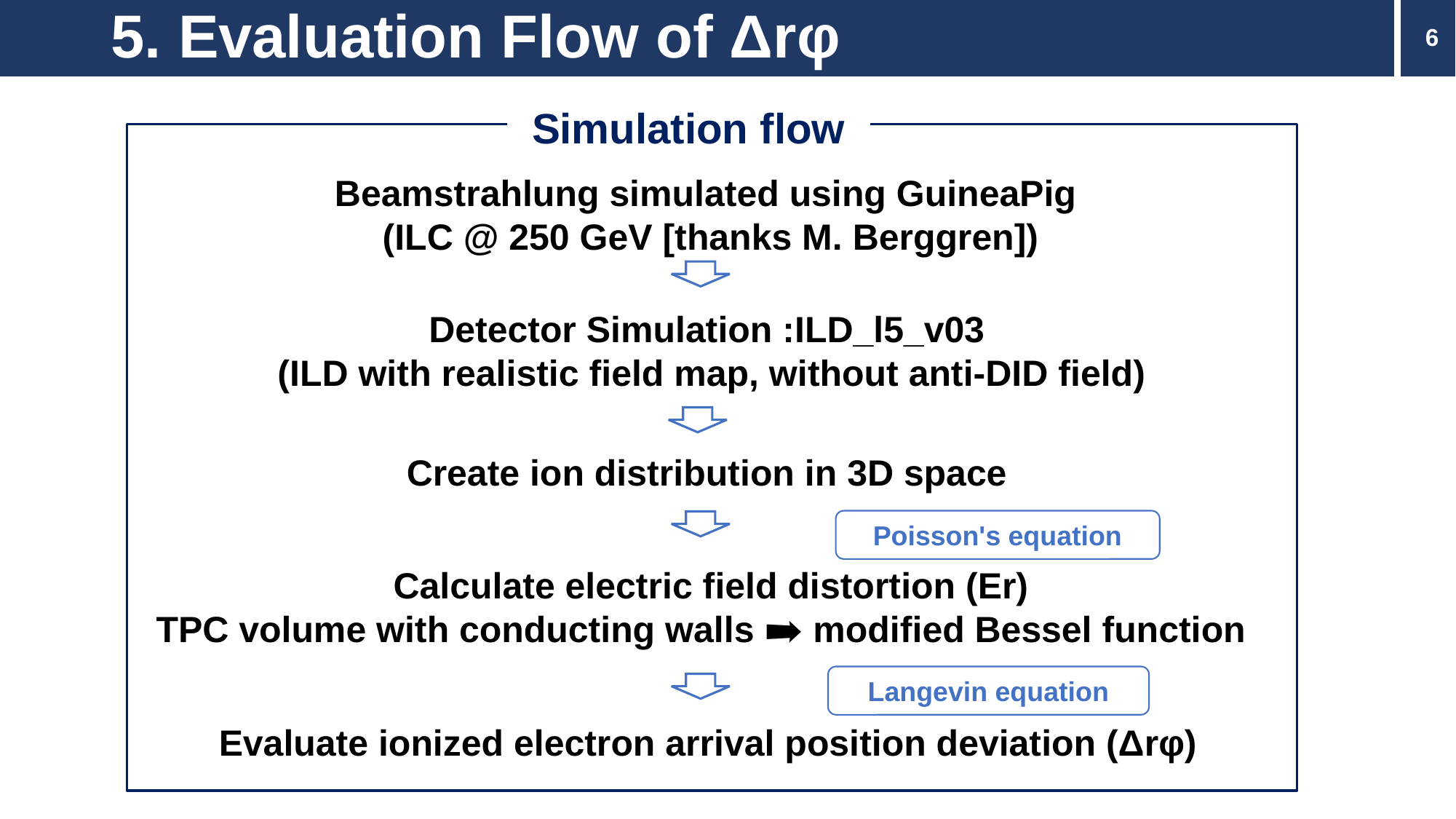

# 5. Evaluation Flow of Δrφ
6

Simulation flow

Beamstrahlung simulated using GuineaPig
(ILC @ 250 GeV [thanks M. Berggren])

Detector Simulation :ILD_l5_v03
(ILD with realistic field map, without anti-DID field)

Create ion distribution in 3D space
Poisson's equation

Calculate electric field distortion (Er)
TPC volume with conducting walls ➡ modified Bessel function
Langevin equation

Evaluate ionized electron arrival position deviation (Δrφ)